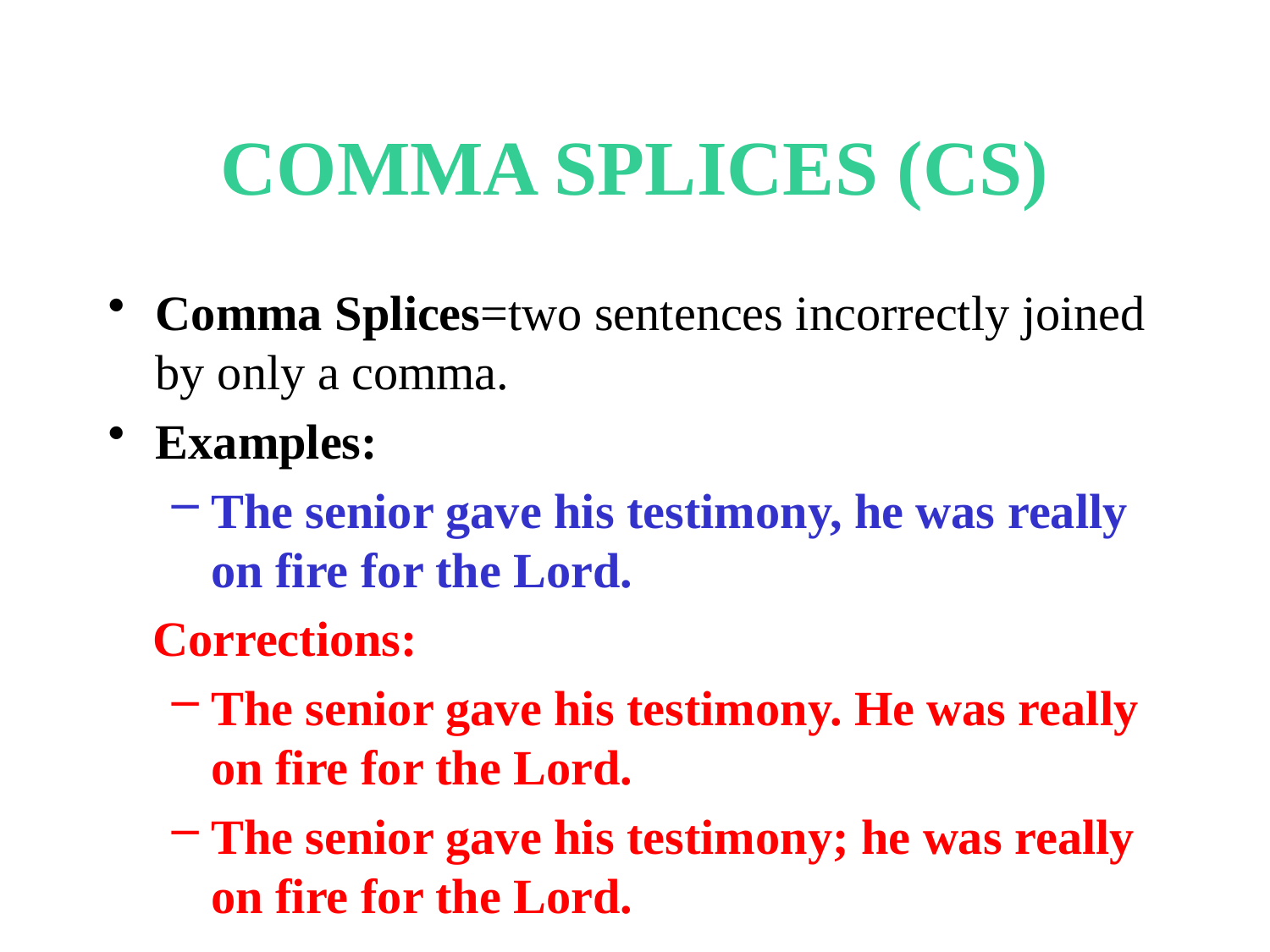

# Comma splices (CS)
Comma Splices=two sentences incorrectly joined by only a comma.
Examples:
The senior gave his testimony, he was really on fire for the Lord.
   Corrections:
The senior gave his testimony. He was really on fire for the Lord.
The senior gave his testimony; he was really on fire for the Lord.